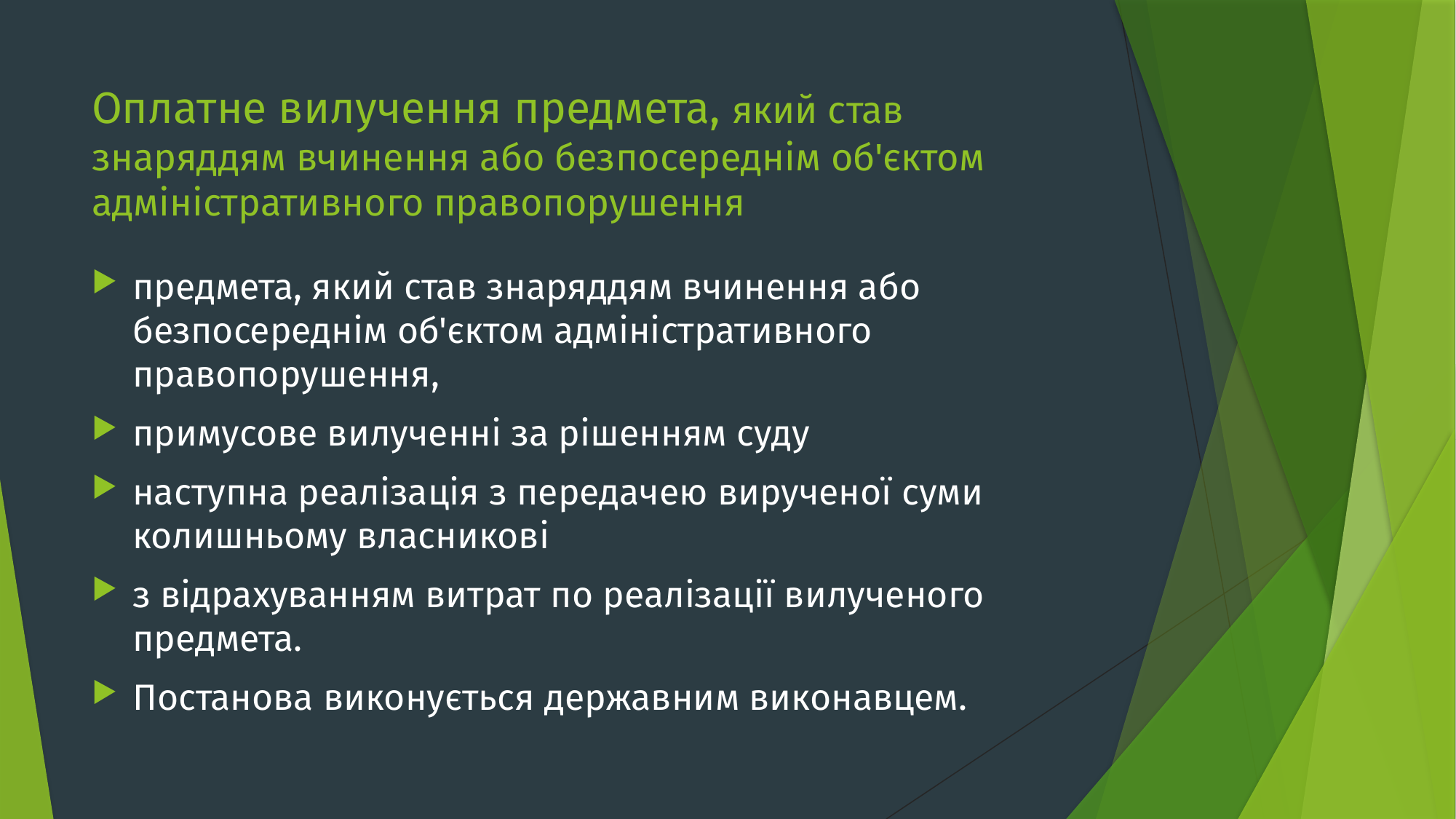

# Оплатне вилучення предмета, який став знаряддям вчинення або безпосереднім об'єктом адміністративного правопорушення
предмета, який став знаряддям вчинення або безпосереднім об'єктом адміністративного правопорушення,
примусове вилученні за рішенням суду
наступна реалізація з передачею вирученої суми колишньому власникові
з відрахуванням витрат по реалізації вилученого предмета.
Постанова виконується державним виконавцем.